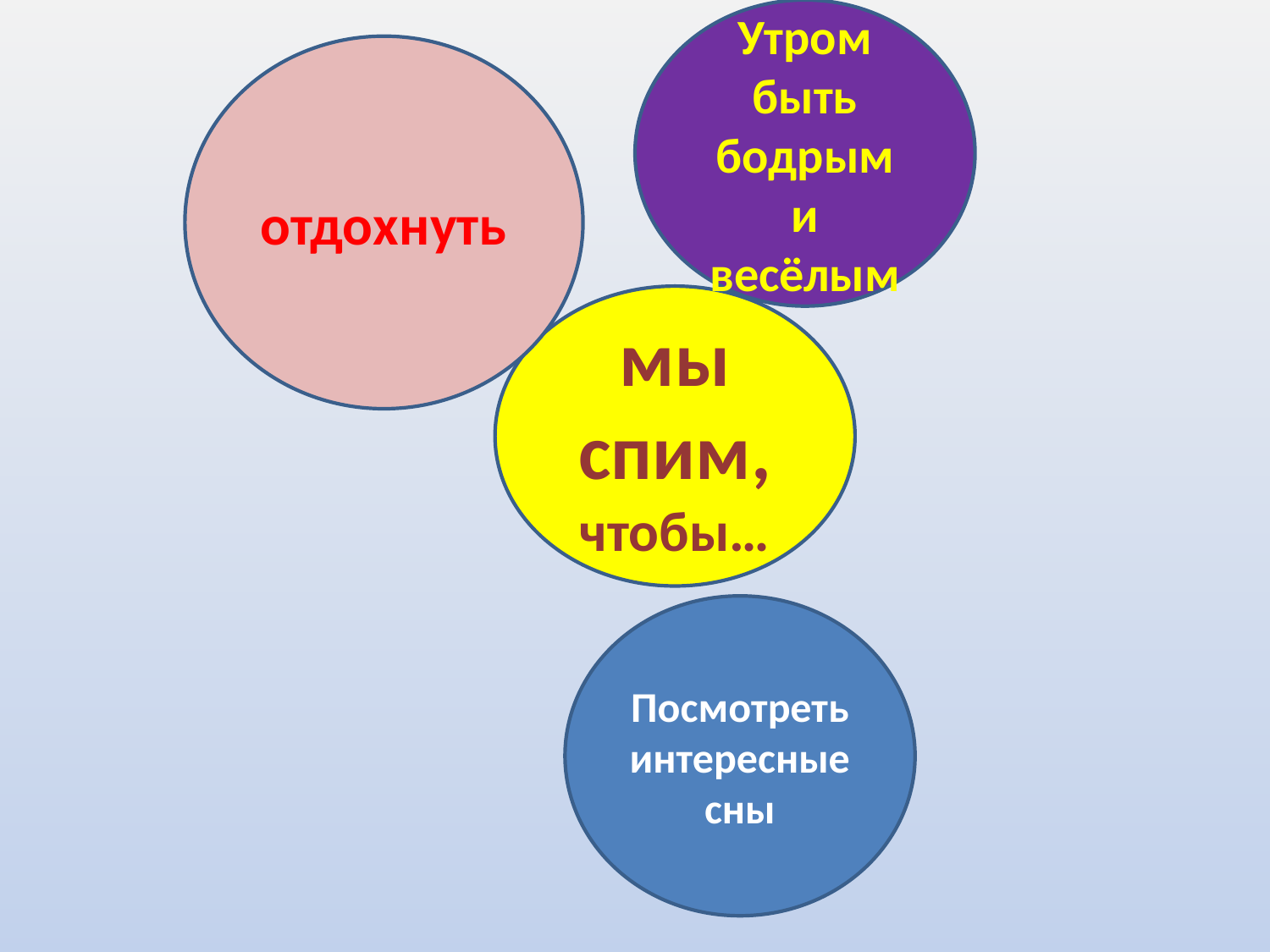

Утром быть бодрым и весёлым
отдохнуть
мы спим, чтобы…
Посмотреть интересные сны